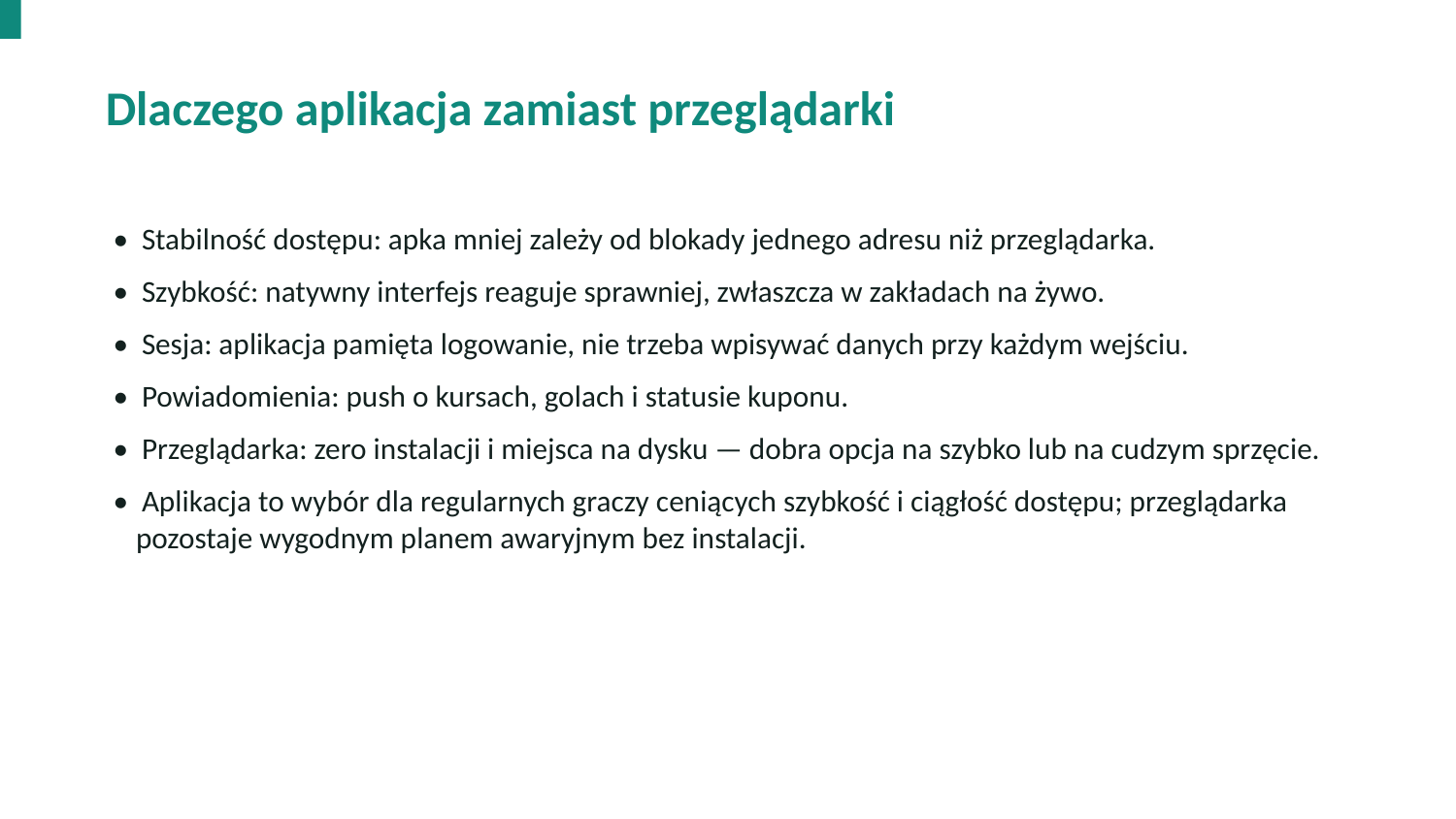

Dlaczego aplikacja zamiast przeglądarki
•  Stabilność dostępu: apka mniej zależy od blokady jednego adresu niż przeglądarka.
•  Szybkość: natywny interfejs reaguje sprawniej, zwłaszcza w zakładach na żywo.
•  Sesja: aplikacja pamięta logowanie, nie trzeba wpisywać danych przy każdym wejściu.
•  Powiadomienia: push o kursach, golach i statusie kuponu.
•  Przeglądarka: zero instalacji i miejsca na dysku — dobra opcja na szybko lub na cudzym sprzęcie.
•  Aplikacja to wybór dla regularnych graczy ceniących szybkość i ciągłość dostępu; przeglądarka pozostaje wygodnym planem awaryjnym bez instalacji.